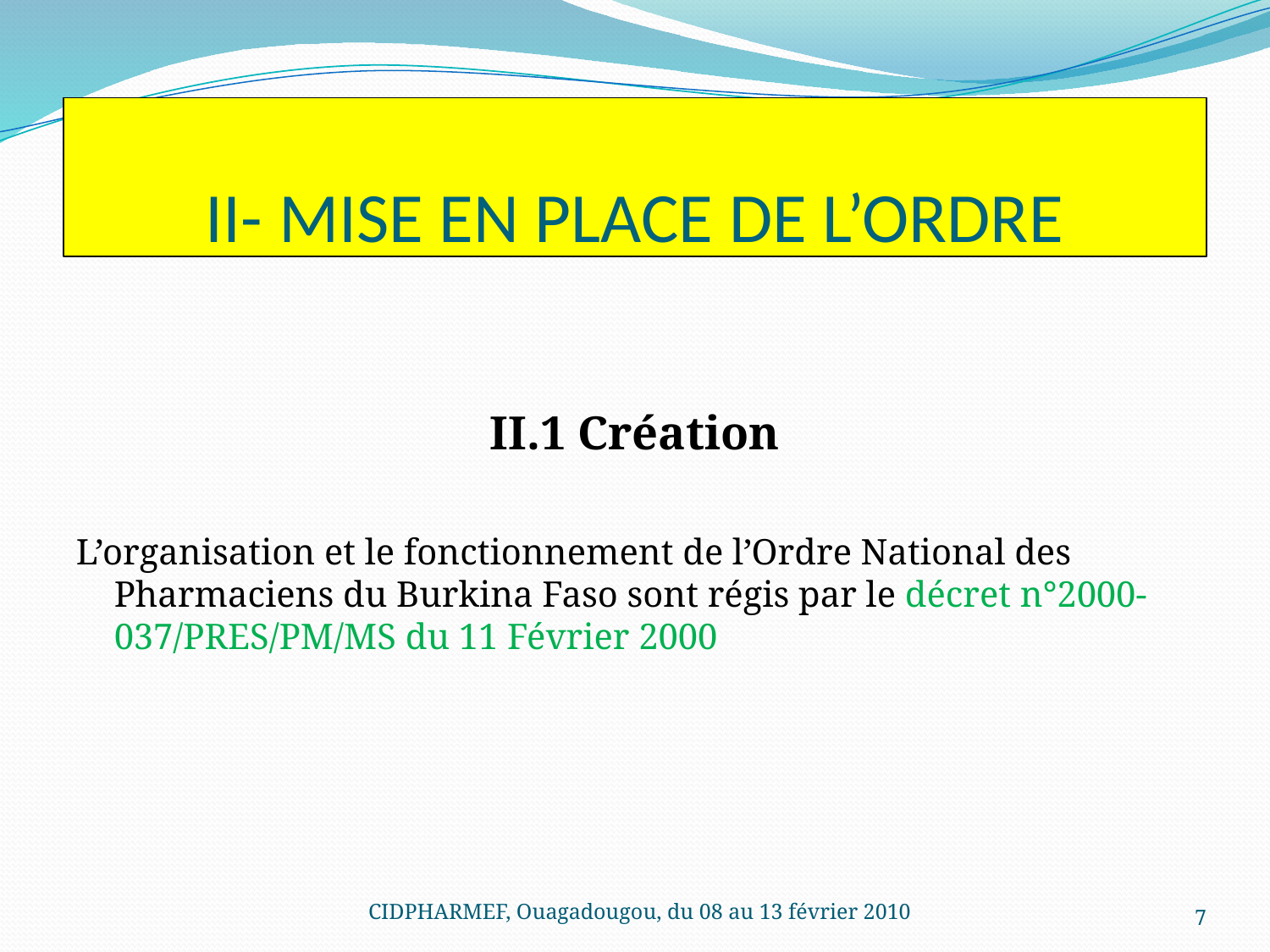

# II- MISE EN PLACE DE L’ORDRE
II.1 Création

L’organisation et le fonctionnement de l’Ordre National des Pharmaciens du Burkina Faso sont régis par le décret n°2000-037/PRES/PM/MS du 11 Février 2000
CIDPHARMEF, Ouagadougou, du 08 au 13 février 2010
7